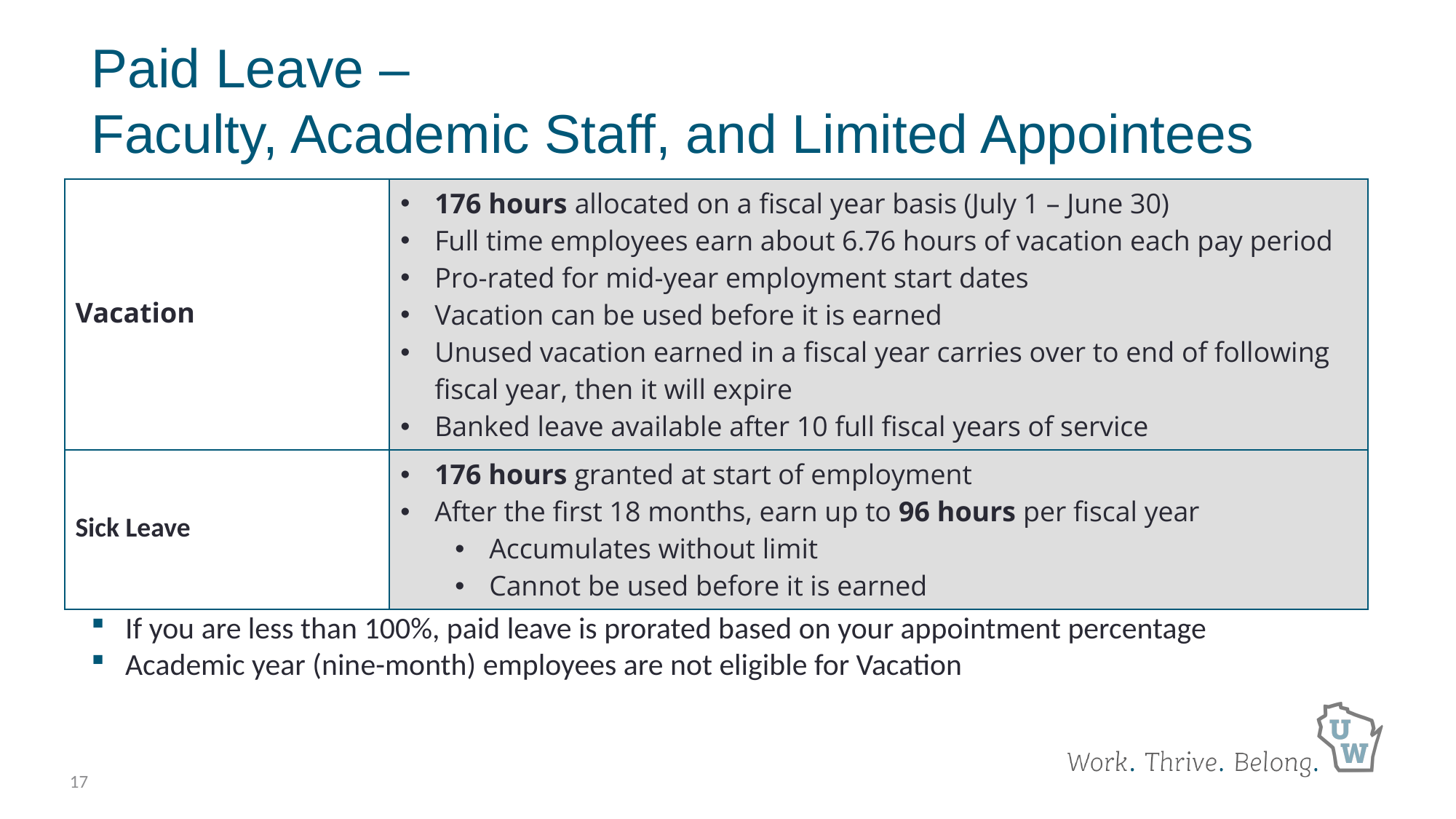

# Paid Leave – Faculty, Academic Staff, and Limited Appointees
| Vacation | 176 hours allocated on a fiscal year basis (July 1 – June 30) Full time employees earn about 6.76 hours of vacation each pay period Pro-rated for mid-year employment start dates Vacation can be used before it is earned Unused vacation earned in a fiscal year carries over to end of following fiscal year, then it will expire Banked leave available after 10 full fiscal years of service |
| --- | --- |
| Sick Leave | 176 hours granted at start of employment After the first 18 months, earn up to 96 hours per fiscal year Accumulates without limit Cannot be used before it is earned |

If you are less than 100%, paid leave is prorated based on your appointment percentage
Academic year (nine-month) employees are not eligible for Vacation
17